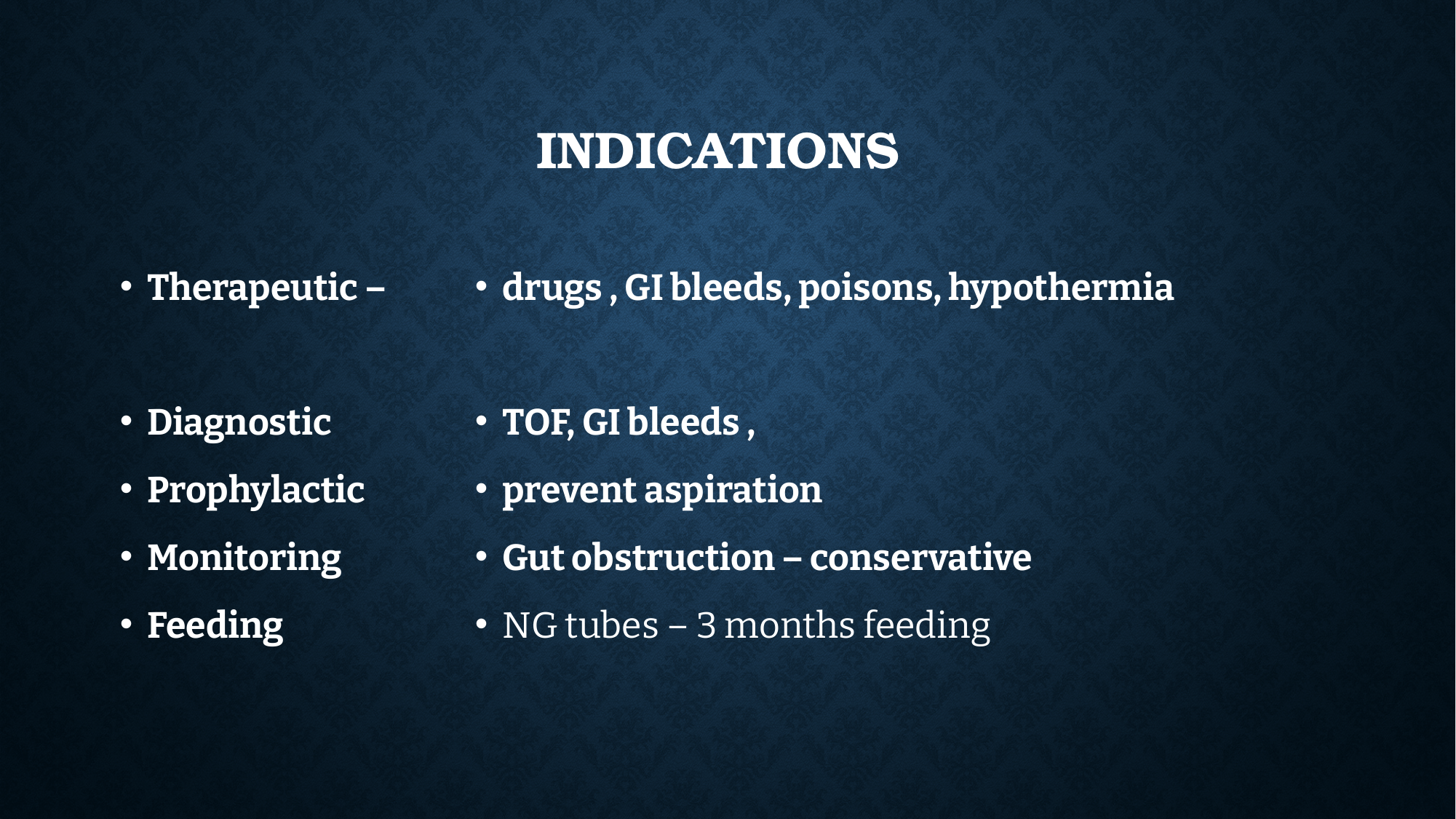

# Indications
Therapeutic –

Diagnostic
Prophylactic
Monitoring
Feeding
drugs , GI bleeds, poisons, hypothermia

TOF, GI bleeds ,
prevent aspiration
Gut obstruction – conservative
NG tubes – 3 months feeding